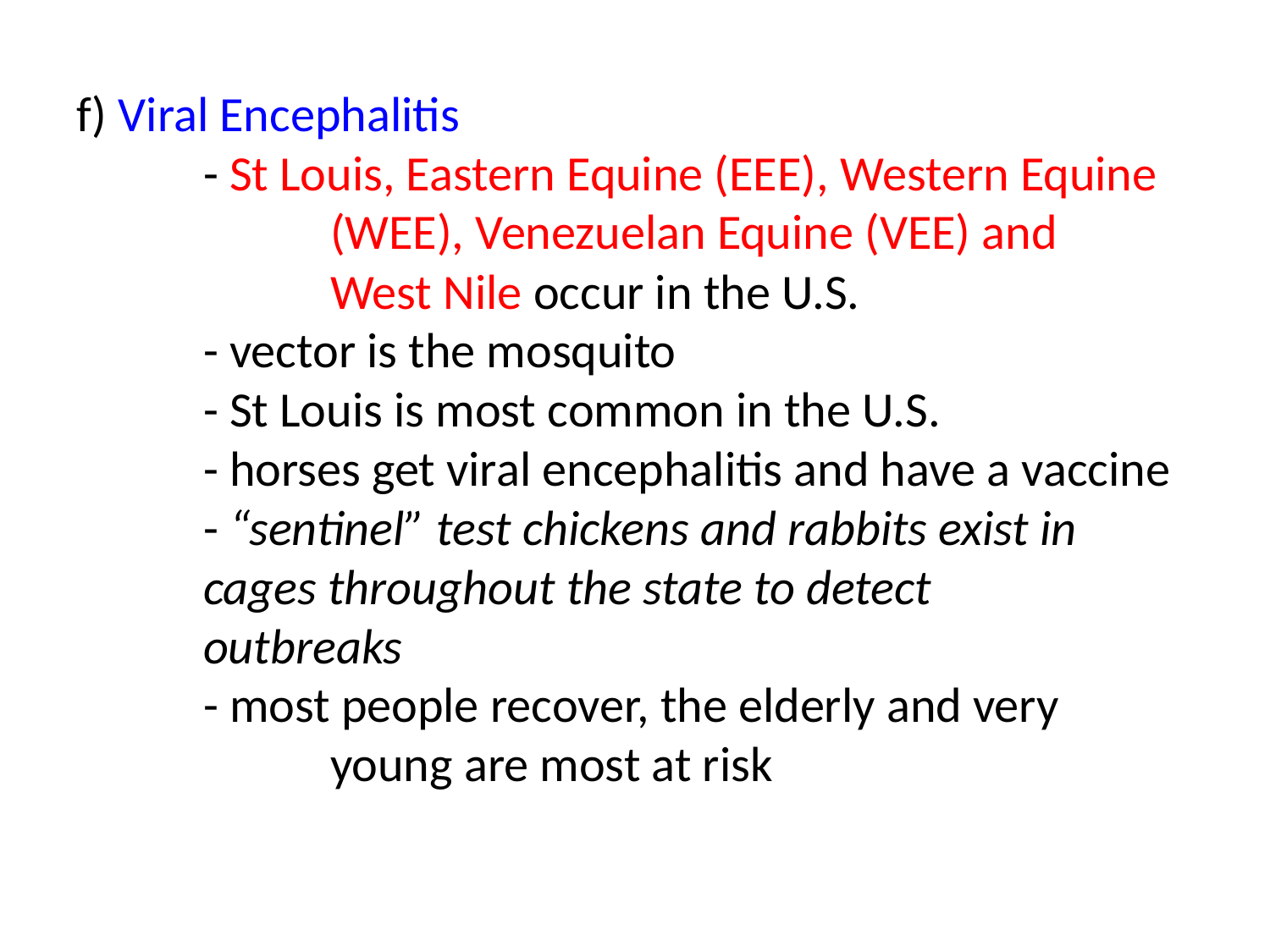

# f) Viral Encephalitis - St Louis, Eastern Equine (EEE), Western Equine (WEE), Venezuelan Equine (VEE) and West Nile occur in the U.S. - vector is the mosquito - St Louis is most common in the U.S. - horses get viral encephalitis and have a vaccine - “sentinel” test chickens and rabbits exist in 		cages throughout the state to detect 			outbreaks - most people recover, the elderly and very 			young are most at risk